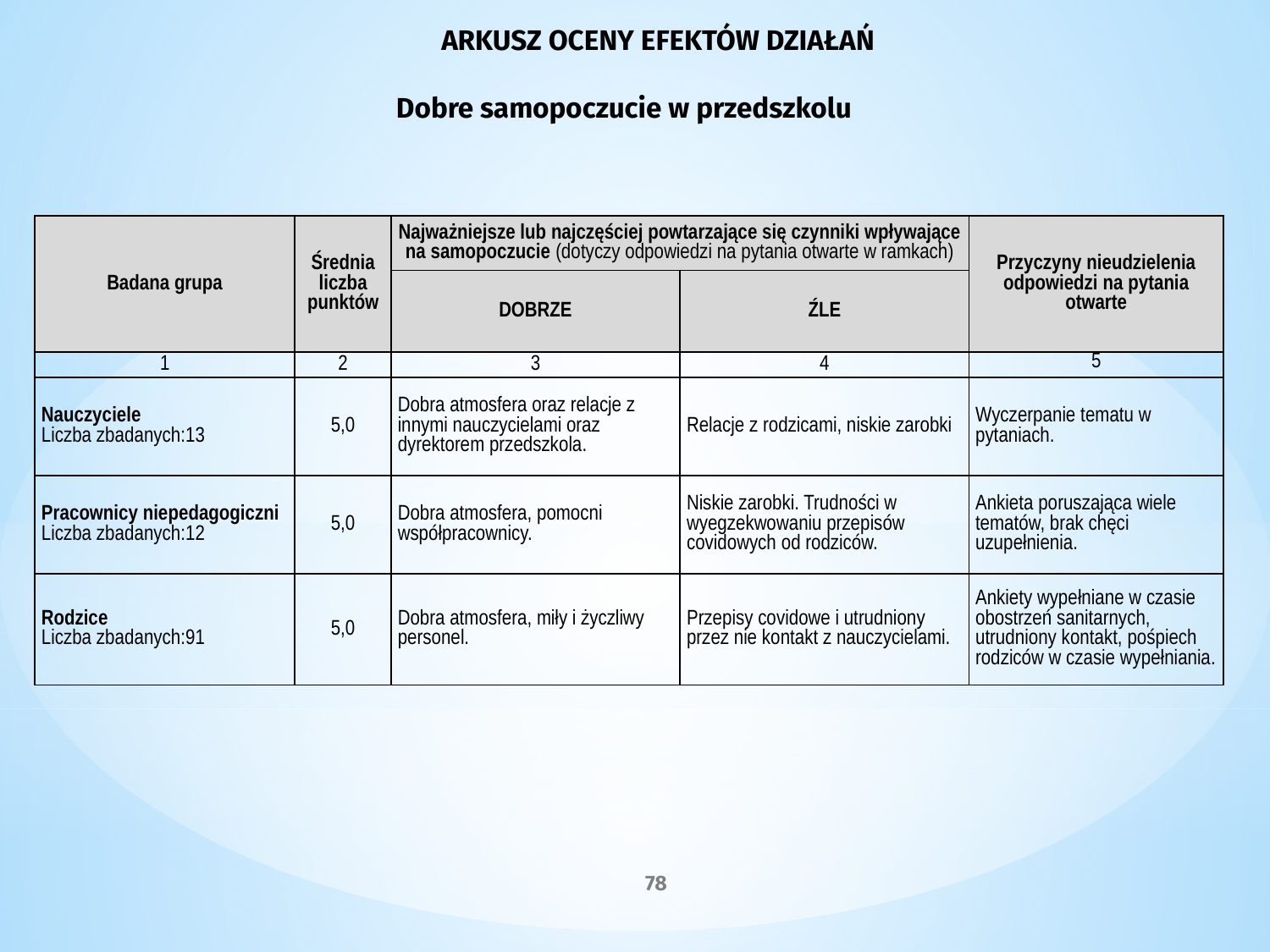

ARKUSZ OCENY EFEKTÓW DZIAŁAŃ

Dobre samopoczucie w przedszkolu
| Badana grupa | Średnia liczba punktów | Najważniejsze lub najczęściej powtarzające się czynniki wpływające na samopoczucie (dotyczy odpowiedzi na pytania otwarte w ramkach) |  | Przyczyny nieudzielenia odpowiedzi na pytania otwarte |
| --- | --- | --- | --- | --- |
|  |  | DOBRZE | ŹLE |  |
| 1 | 2 | 3 | 4 | 5 |
| Nauczyciele Liczba zbadanych:13 | 5,0 | Dobra atmosfera oraz relacje z innymi nauczycielami oraz dyrektorem przedszkola. | Relacje z rodzicami, niskie zarobki | Wyczerpanie tematu w pytaniach. |
| Pracownicy niepedagogiczni Liczba zbadanych:12 | 5,0 | Dobra atmosfera, pomocni współpracownicy. | Niskie zarobki. Trudności w wyegzekwowaniu przepisów covidowych od rodziców. | Ankieta poruszająca wiele tematów, brak chęci uzupełnienia. |
| Rodzice Liczba zbadanych:91 | 5,0 | Dobra atmosfera, miły i życzliwy personel. | Przepisy covidowe i utrudniony przez nie kontakt z nauczycielami. | Ankiety wypełniane w czasie obostrzeń sanitarnych, utrudniony kontakt, pośpiech rodziców w czasie wypełniania. |
78